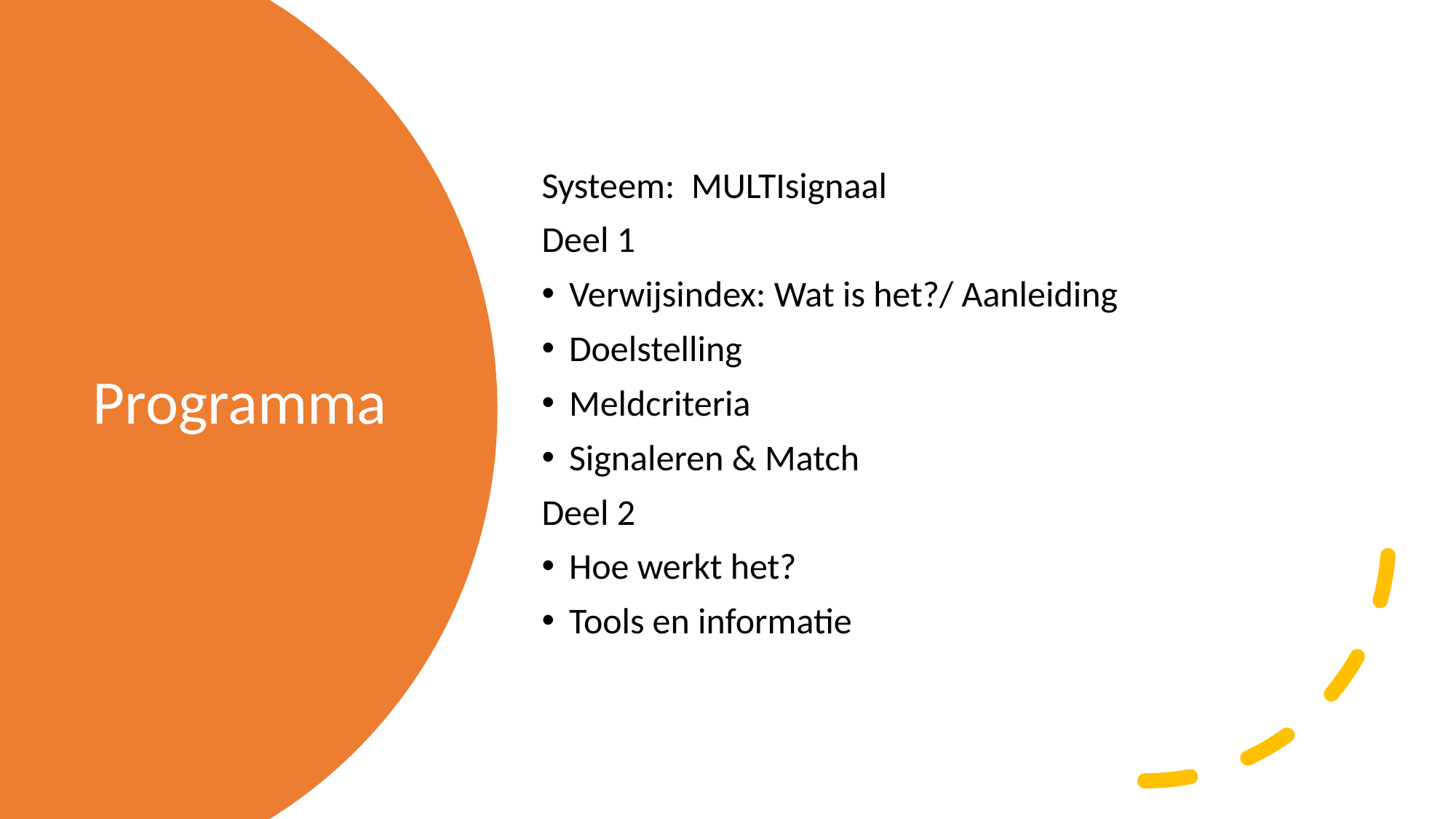

Systeem:  MULTIsignaal
Deel 1
Verwijsindex: Wat is het?/ Aanleiding
Doelstelling
Meldcriteria
Signaleren & Match
Deel 2
Hoe werkt het?
Tools en informatie
# Programma